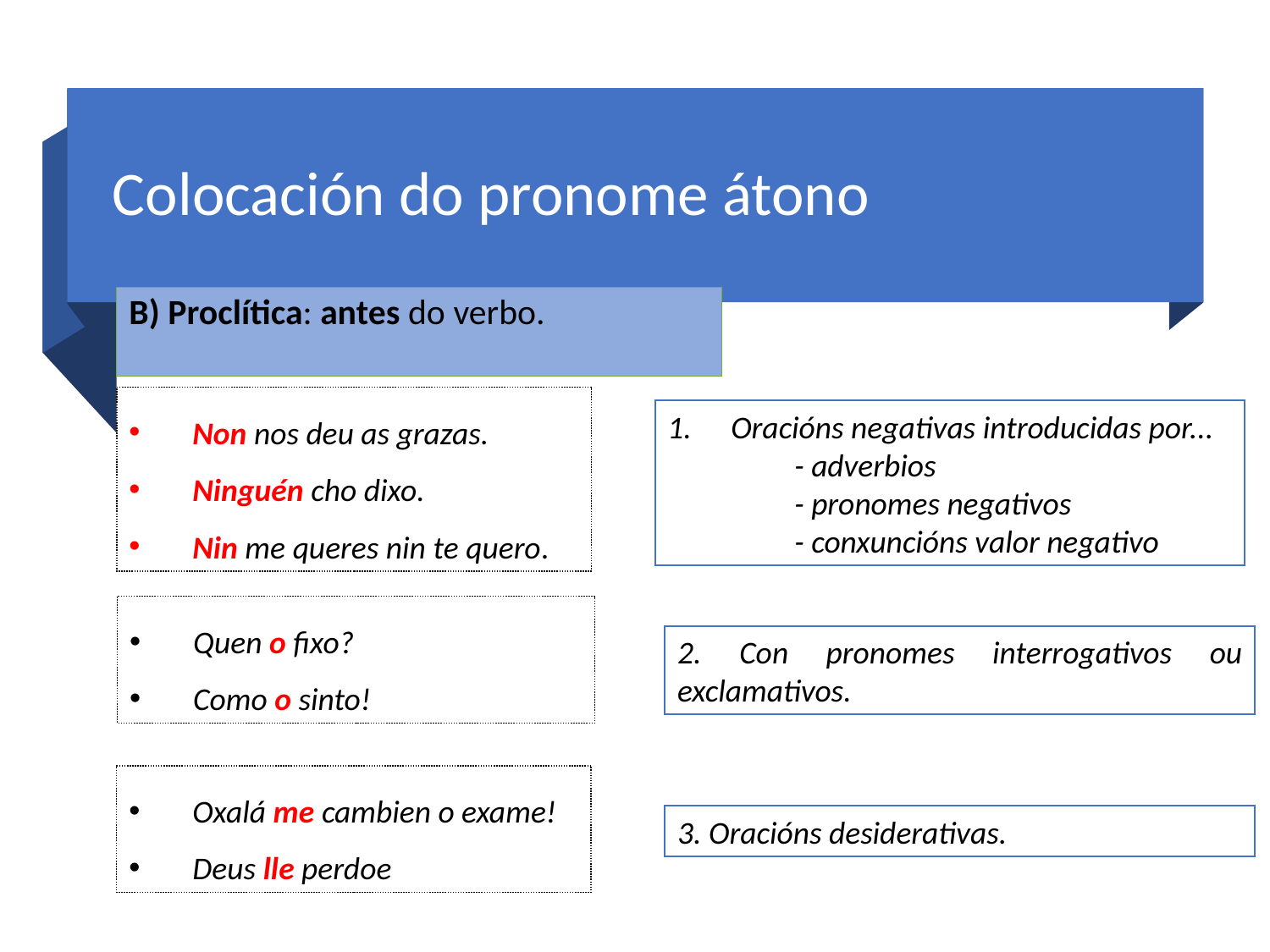

# Colocación do pronome átono

B) Proclítica: antes do verbo.

Non nos deu as grazas.
Ninguén cho dixo.
Nin me queres nin te quero.
Oracións negativas introducidas por...
	- adverbios
	- pronomes negativos
	- conxuncións valor negativo
Quen o fixo?
Como o sinto!
2. Con pronomes interrogativos ou exclamativos.
Oxalá me cambien o exame!
Deus lle perdoe
3. Oracións desiderativas.